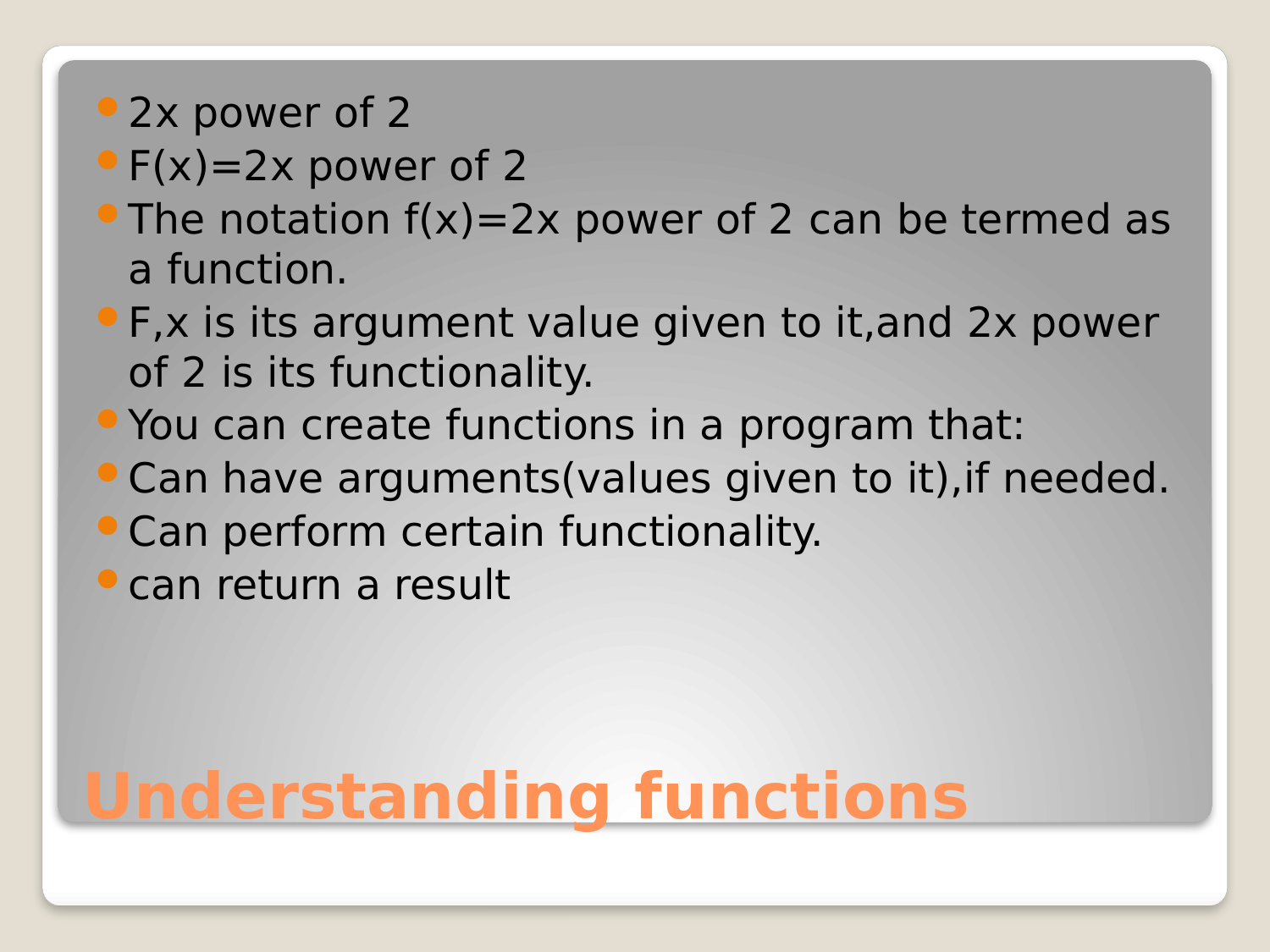

2x power of 2
F(x)=2x power of 2
The notation f(x)=2x power of 2 can be termed as a function.
F,x is its argument value given to it,and 2x power of 2 is its functionality.
You can create functions in a program that:
Can have arguments(values given to it),if needed.
Can perform certain functionality.
can return a result
# Understanding functions